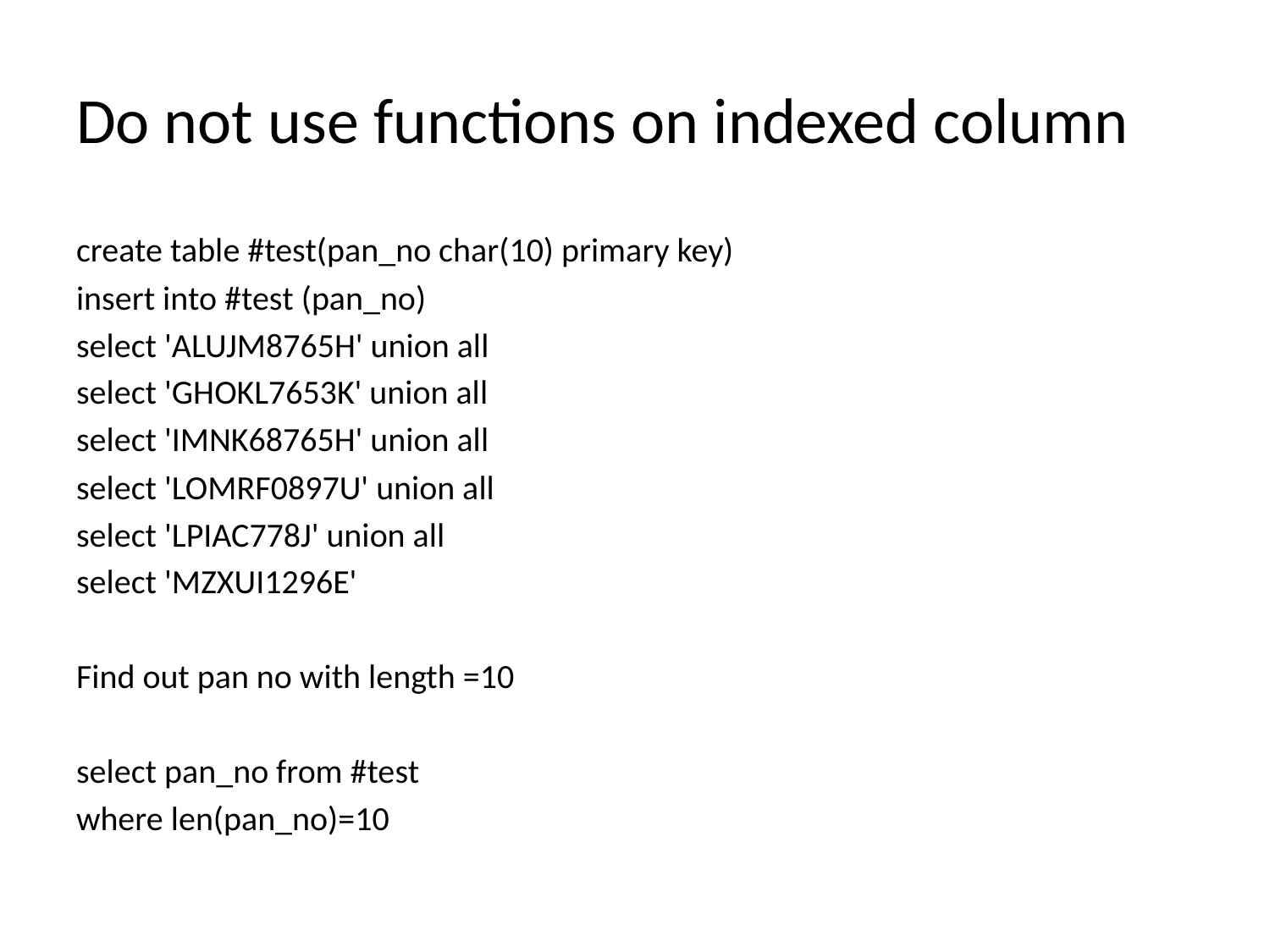

# Do not use functions on indexed column
create table #test(pan_no char(10) primary key)
insert into #test (pan_no)
select 'ALUJM8765H' union all
select 'GHOKL7653K' union all
select 'IMNK68765H' union all
select 'LOMRF0897U' union all
select 'LPIAC778J' union all
select 'MZXUI1296E'

Find out pan no with length =10

select pan_no from #test
where len(pan_no)=10